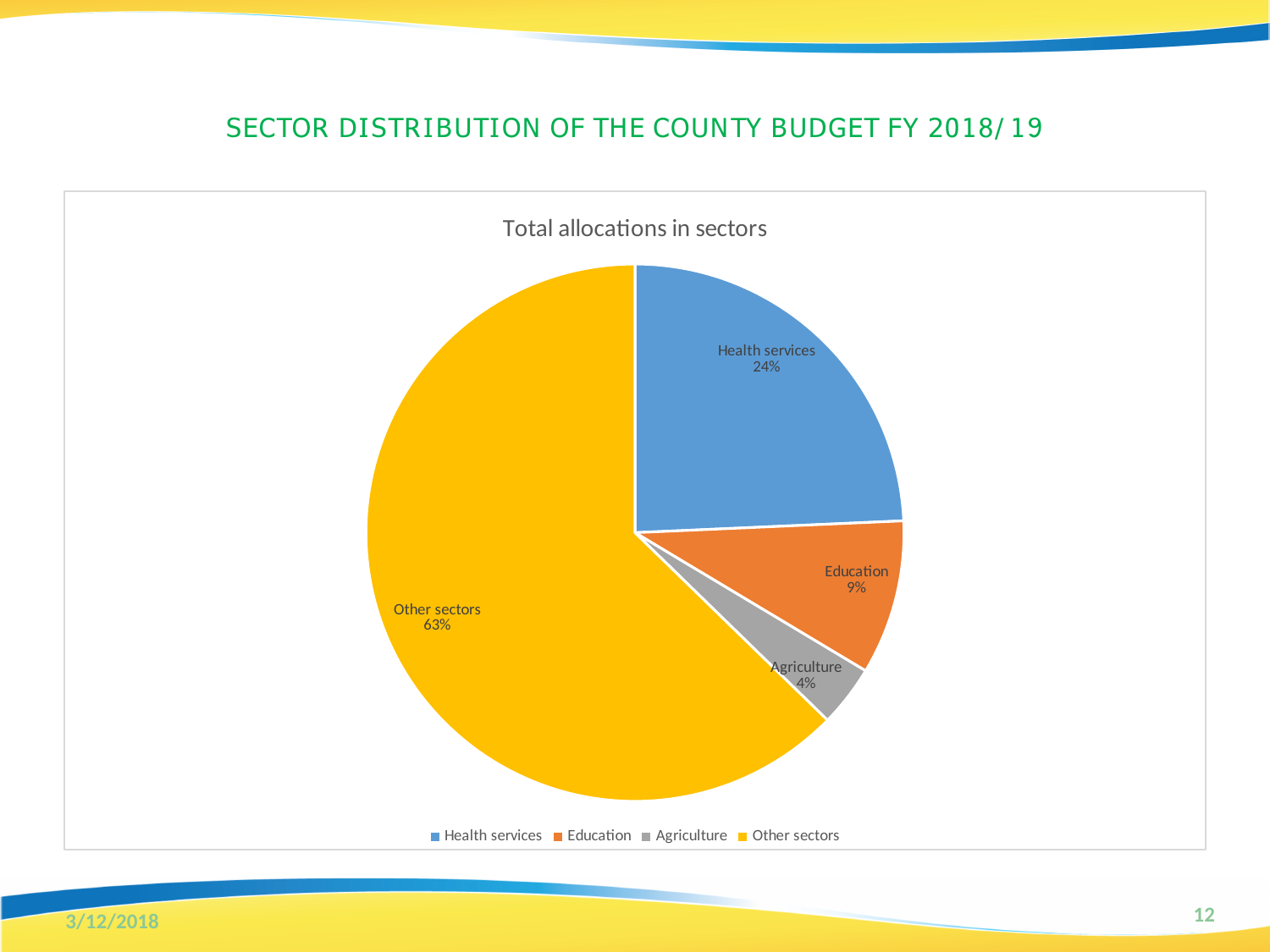

# SECTOR DISTRIBUTION OF THE COUNTY BUDGET FY 2018/19

### Chart: Total allocations in sectors

| Category | Sales |
|---|---|
| Health services | 24.3 |
| Education | 9.3 |
| Agriculture | 3.7 |
| Other sectors | 62.7 |
12
3/12/2018